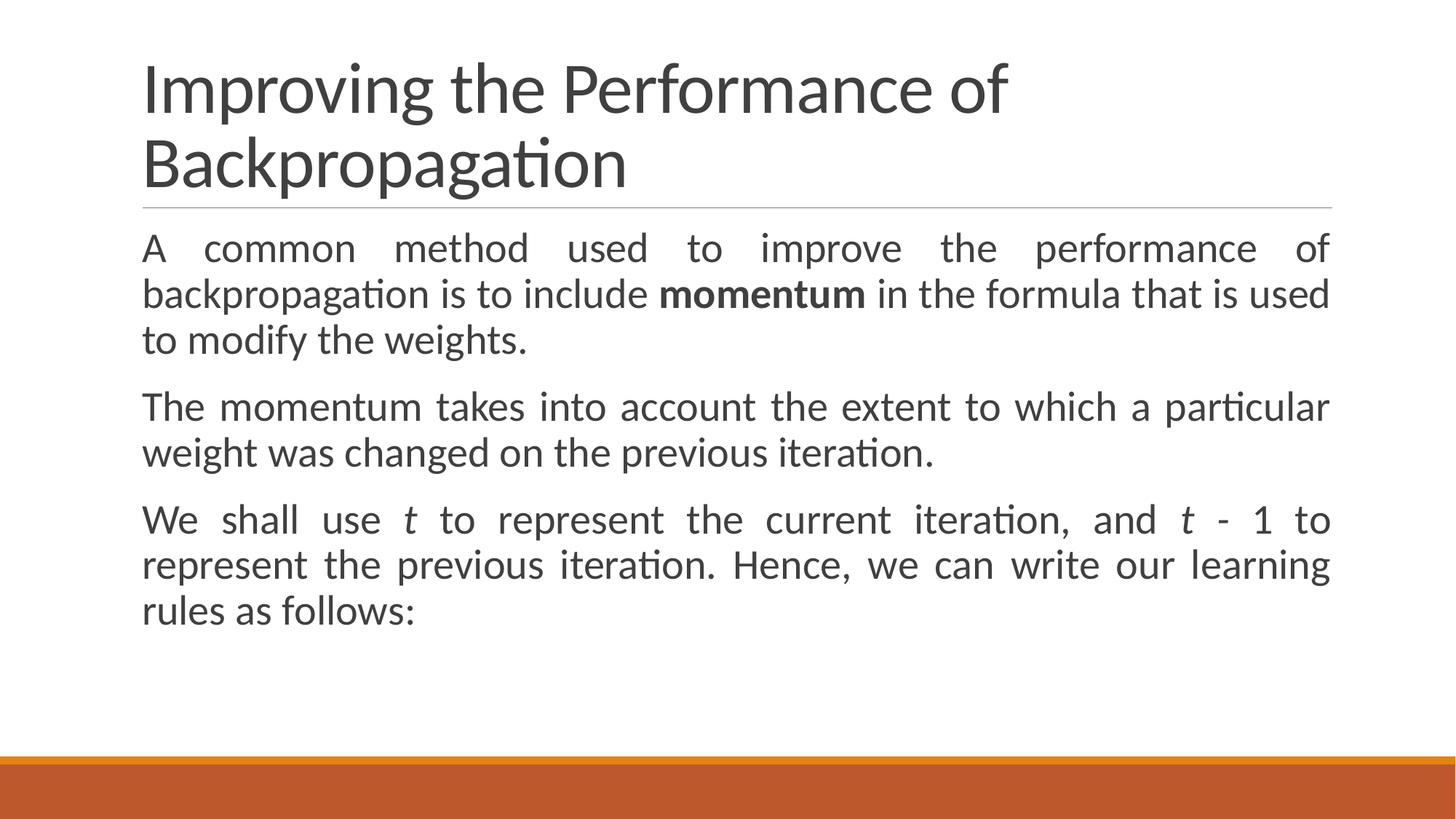

# Improving the Performance of Backpropagation
A common method used to improve the performance of backpropagation is to include momentum in the formula that is used to modify the weights.
The momentum takes into account the extent to which a particular weight was changed on the previous iteration.
We shall use t to represent the current iteration, and t - 1 to represent the previous iteration. Hence, we can write our learning rules as follows: